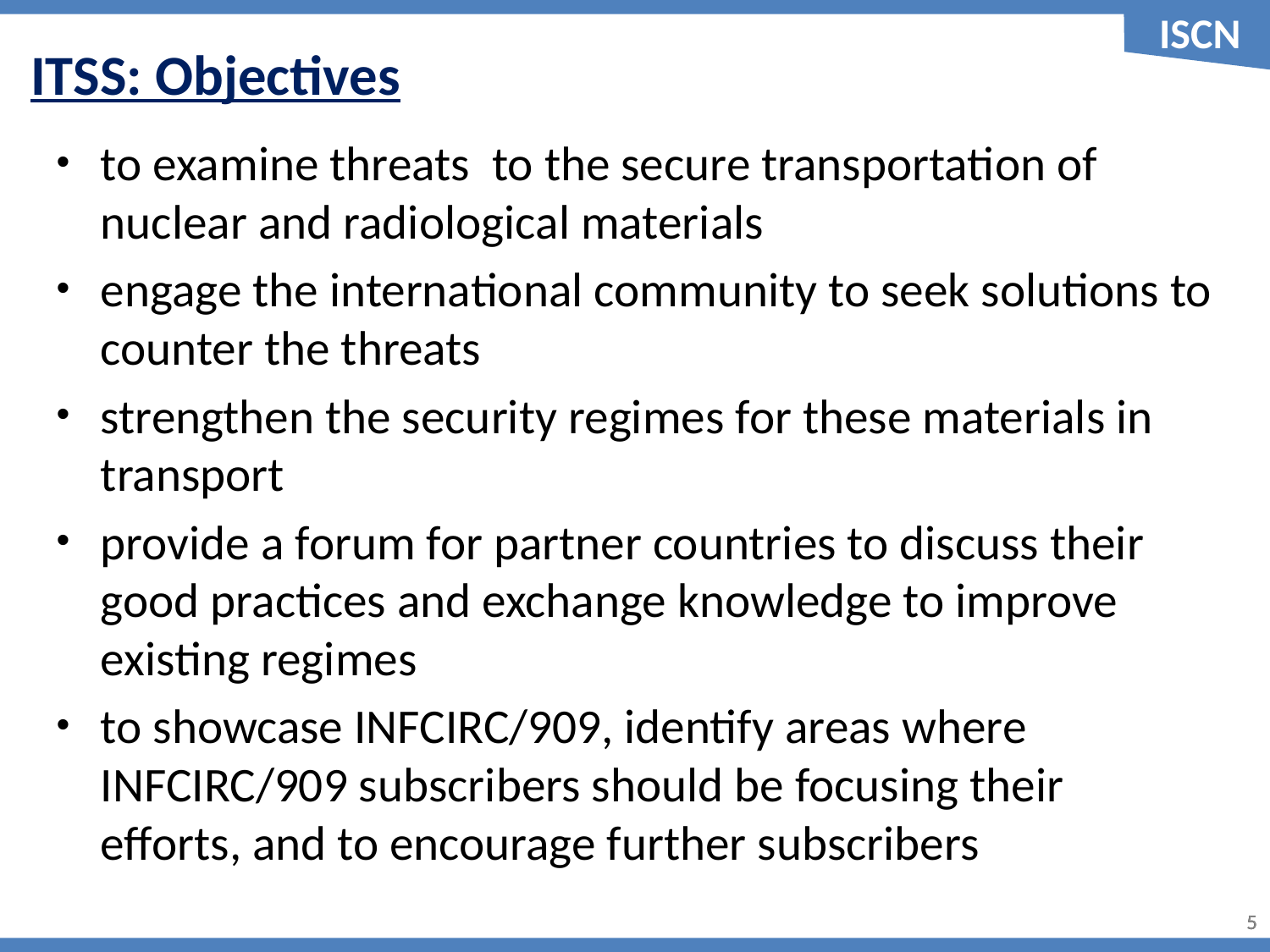

ITSS: Objectives
to examine threats  to the secure transportation of nuclear and radiological materials
engage the international community to seek solutions to counter the threats
strengthen the security regimes for these materials in transport
provide a forum for partner countries to discuss their good practices and exchange knowledge to improve existing regimes
to showcase INFCIRC/909, identify areas where INFCIRC/909 subscribers should be focusing their efforts, and to encourage further subscribers
5
5